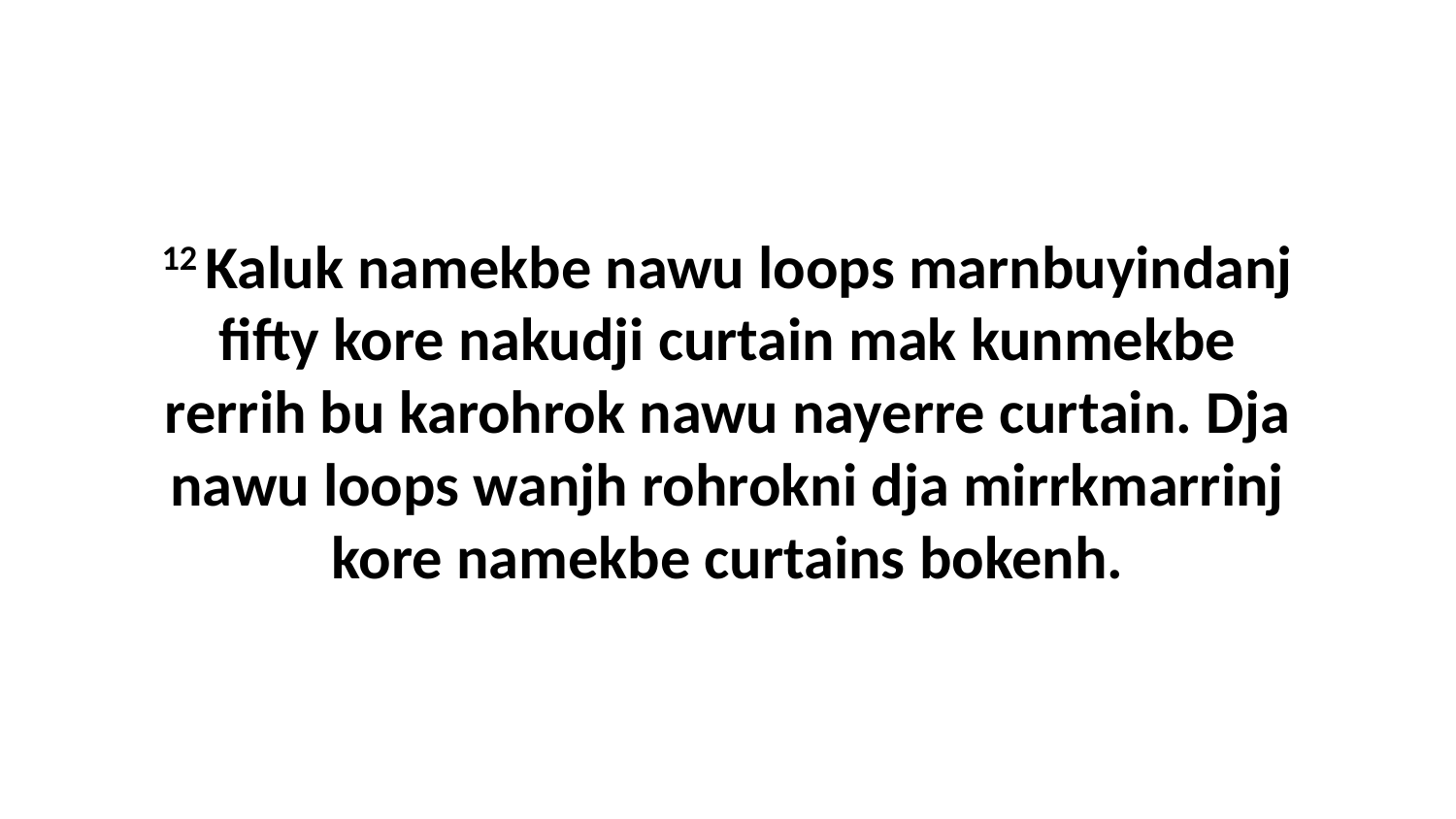

12 Kaluk namekbe nawu loops marnbuyindanj fifty kore nakudji curtain mak kunmekbe rerrih bu karohrok nawu nayerre curtain. Dja nawu loops wanjh rohrokni dja mirrkmarrinj kore namekbe curtains bokenh.